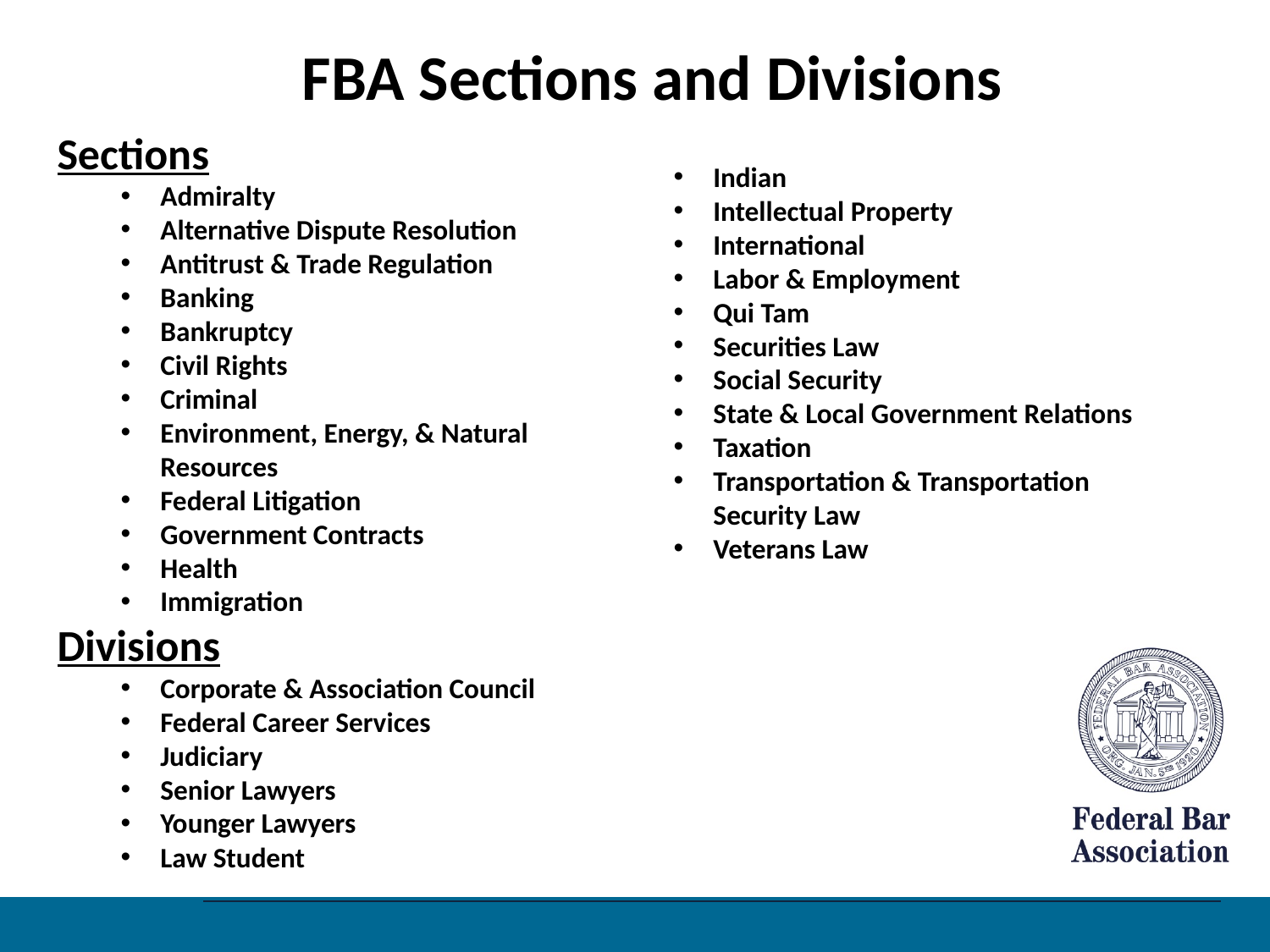

FBA Sections and Divisions
Sections
Admiralty
Alternative Dispute Resolution
Antitrust & Trade Regulation
Banking
Bankruptcy
Civil Rights
Criminal
Environment, Energy, & Natural Resources
Federal Litigation
Government Contracts
Health
Immigration
Divisions
Corporate & Association Council
Federal Career Services
Judiciary
Senior Lawyers
Younger Lawyers
Law Student

Indian
Intellectual Property
International
Labor & Employment
Qui Tam
Securities Law
Social Security
State & Local Government Relations
Taxation
Transportation & Transportation Security Law
Veterans Law